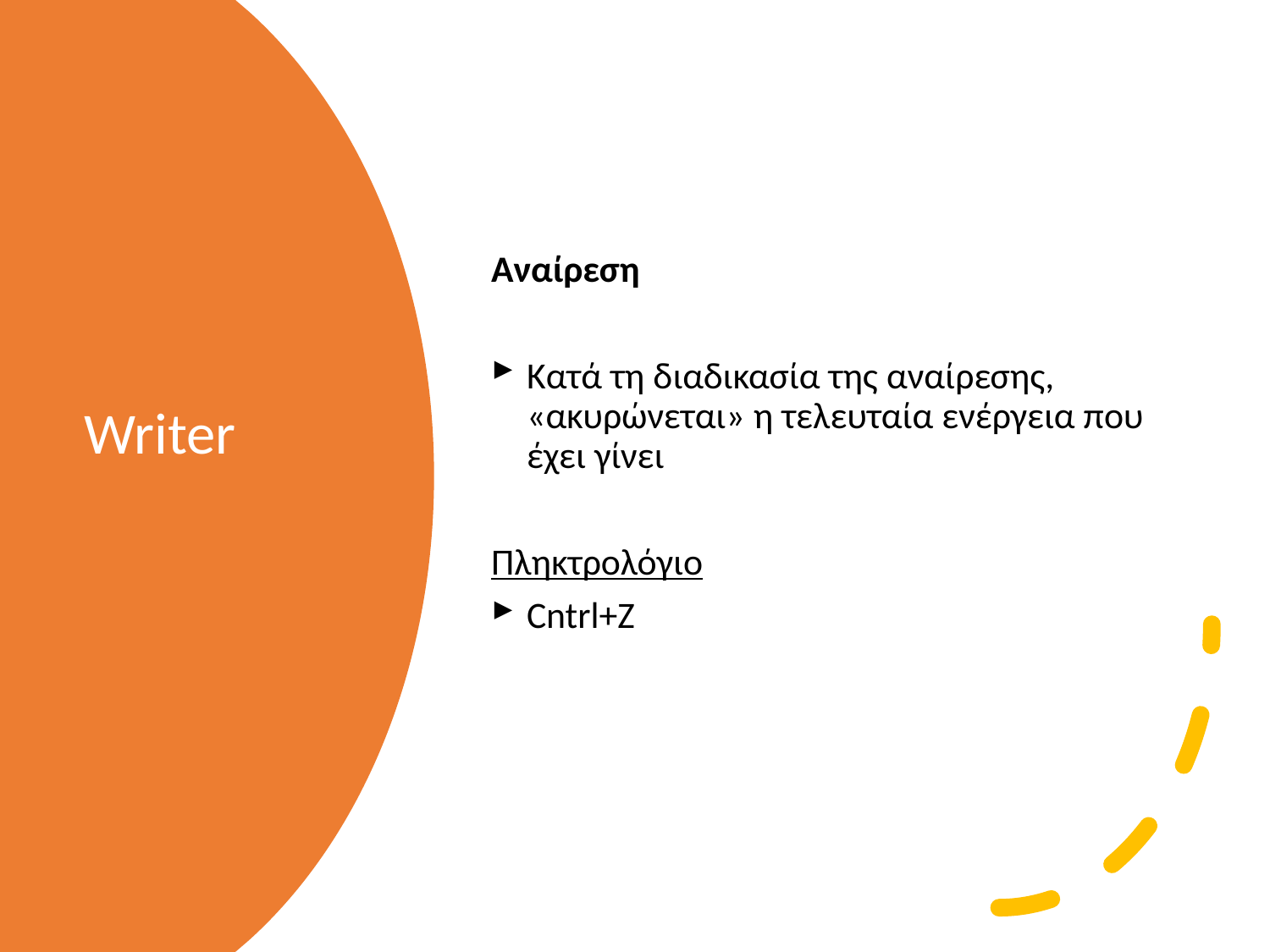

Αναίρεση

Κατά τη διαδικασία της αναίρεσης, «ακυρώνεται» η τελευταία ενέργεια που έχει γίνει

Πληκτρολόγιο
Cntrl+Z

# Writer